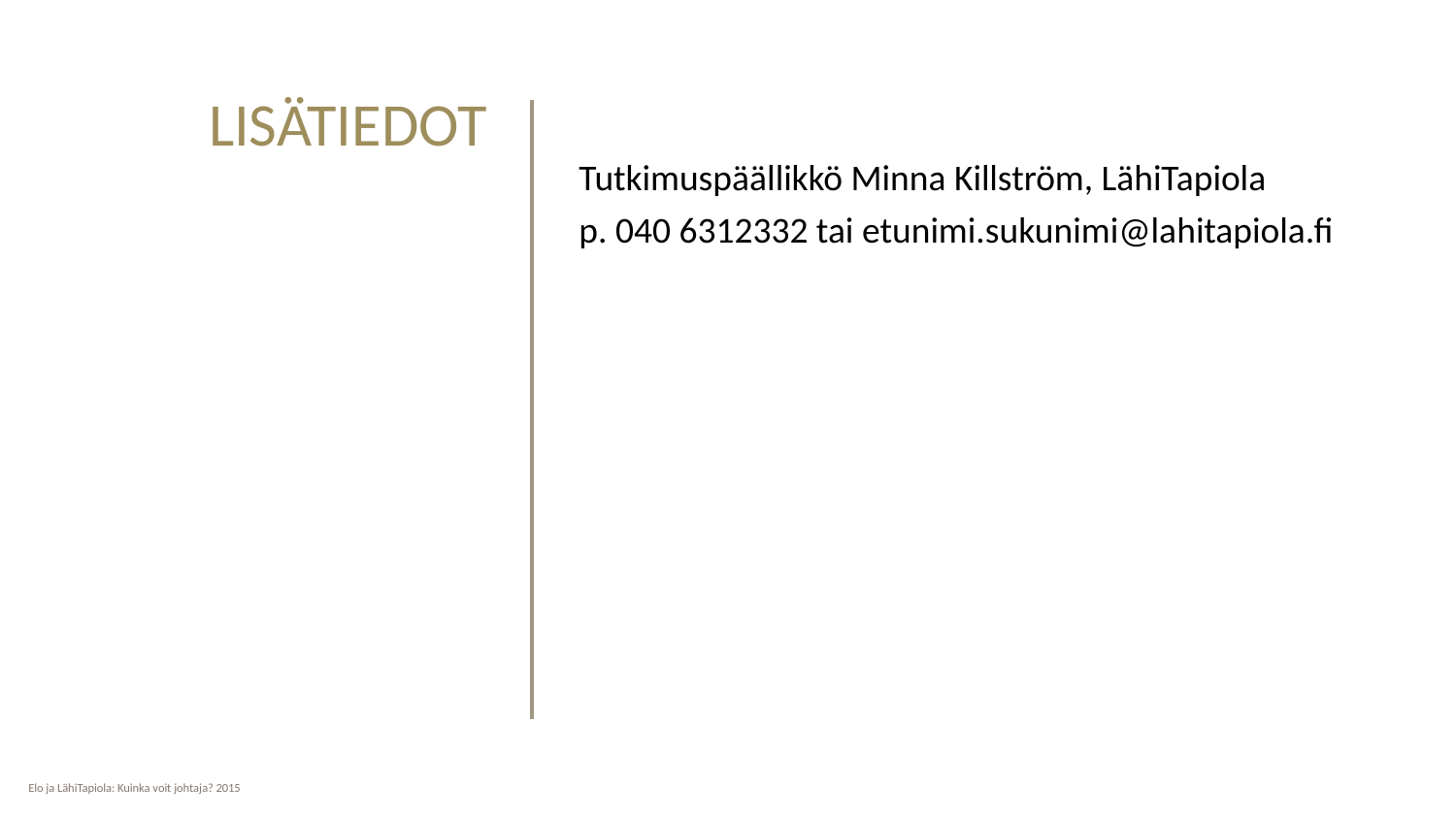

# lisätiedot

Tutkimuspäällikkö Minna Killström, LähiTapiola
p. 040 6312332 tai etunimi.sukunimi@lahitapiola.fi
Elo ja LähiTapiola: Kuinka voit johtaja? 2015